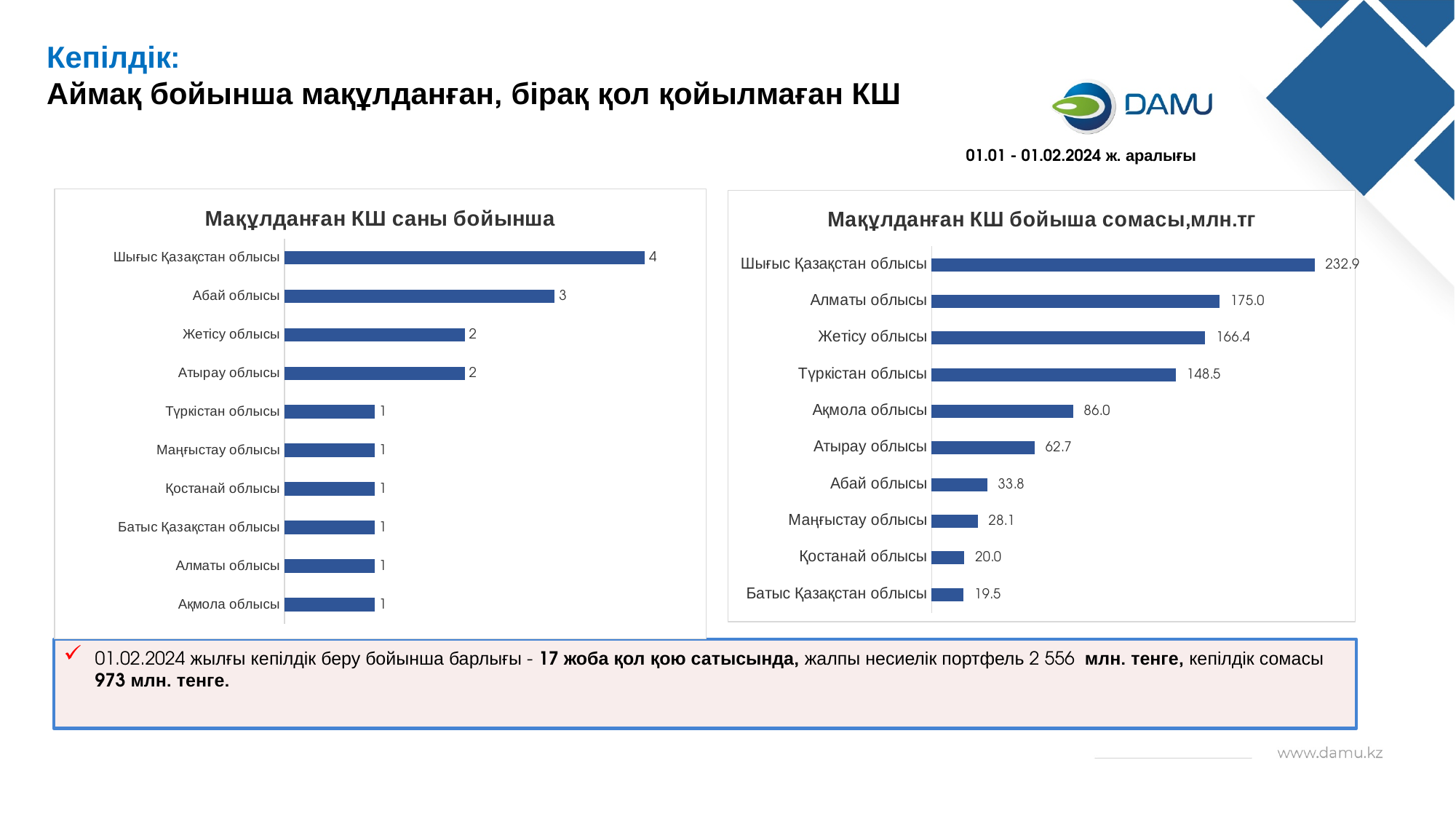

Кепілдік:
Аймақ бойынша мақұлданған, бірақ қол қойылмаған КШ
01.01 - 01.02.2024 ж. аралығы

### Chart:

| Category | Мақұлданған КШ саны бойынша |
|---|---|
| Ақмола облысы | 1.0 |
| Алматы облысы | 1.0 |
| Батыс Қазақстан облысы | 1.0 |
| Қостанай облысы | 1.0 |
| Маңғыстау облысы | 1.0 |
| Түркістан облысы | 1.0 |
| Атырау облысы | 2.0 |
| Жетісу облысы | 2.0 |
| Абай облысы | 3.0 |
| Шығыс Қазақстан облысы | 4.0 |

### Chart:

| Category | Мақұлданған КШ бойыша сомасы,млн.тг |
|---|---|
| Батыс Қазақстан облысы | 19.5 |
| Қостанай облысы | 20.0 |
| Маңғыстау облысы | 28.125 |
| Абай облысы | 33.845 |
| Атырау облысы | 62.7 |
| Ақмола облысы | 86.0 |
| Түркістан облысы | 148.518055 |
| Жетісу облысы | 166.3969 |
| Алматы облысы | 175.0 |
| Шығыс Қазақстан облысы | 232.8844 |
01.02.2024 жылғы кепілдік беру бойынша барлығы - 17 жоба қол қою сатысында, жалпы несиелік портфель 2 556  млн. тенге, кепілдік сомасы 973 млн. тенге.